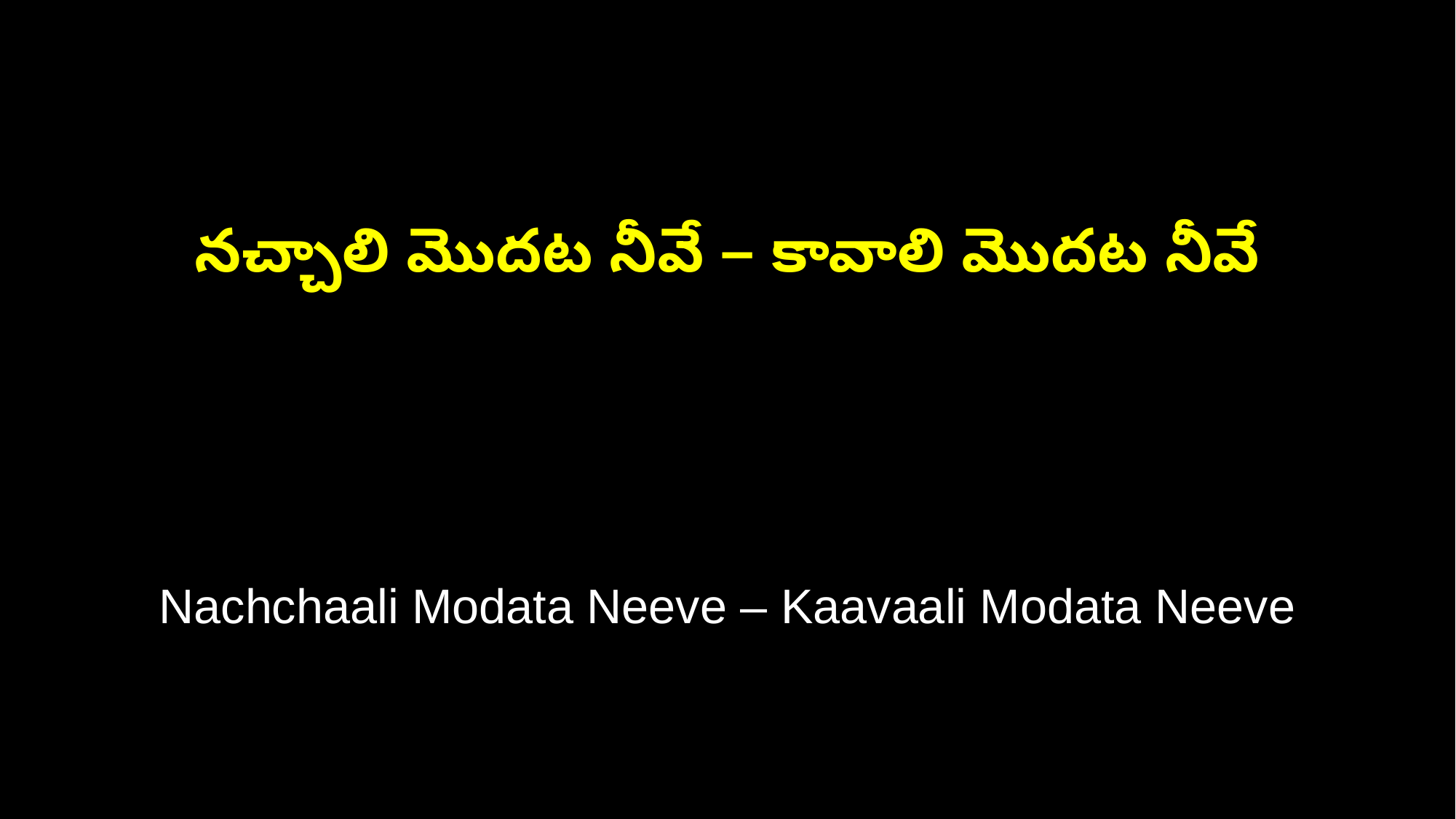

నచ్చాలి మొదట నీవే – కావాలి మొదట నీవే
Nachchaali Modata Neeve – Kaavaali Modata Neeve